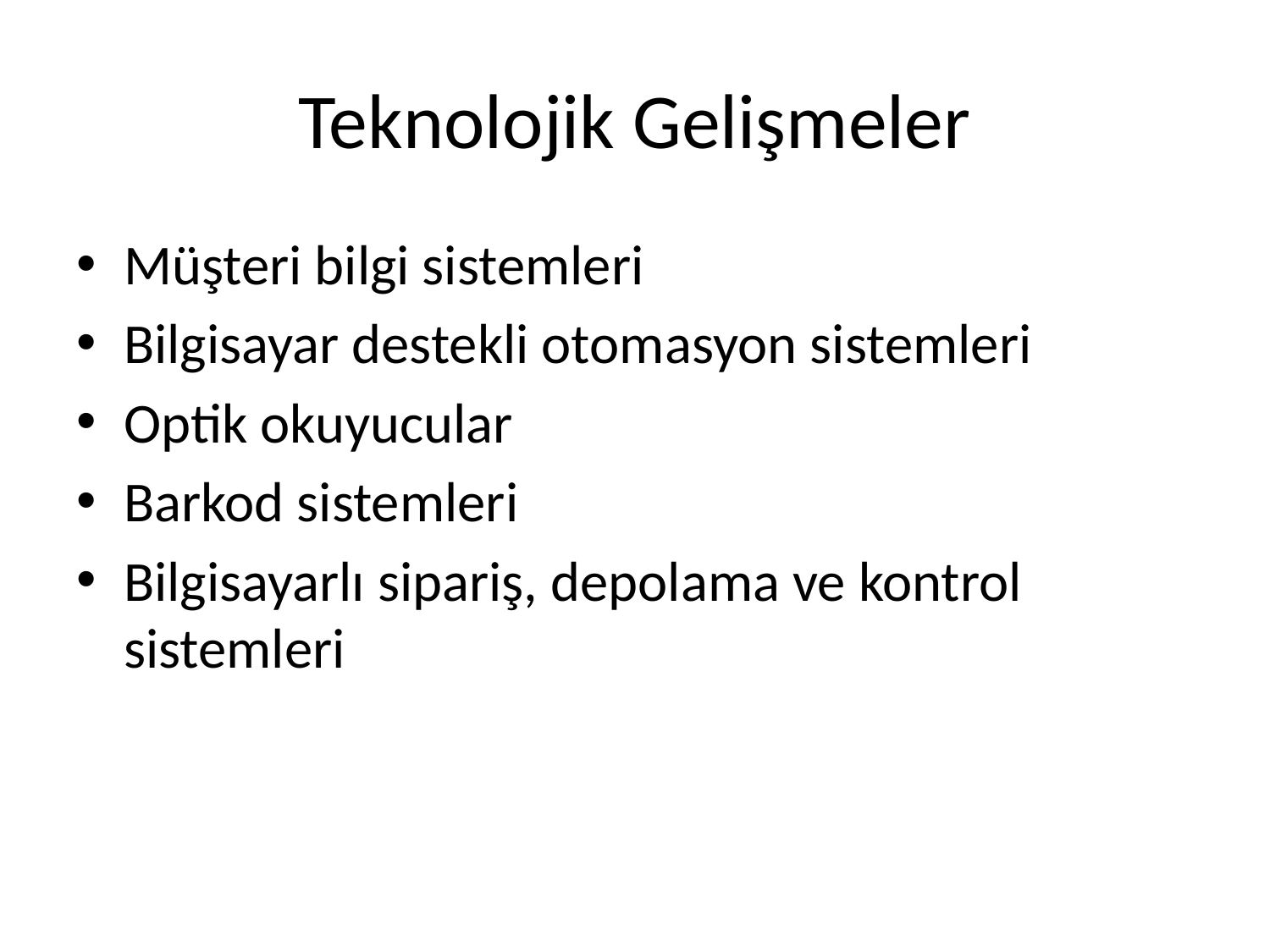

# Teknolojik Gelişmeler
Müşteri bilgi sistemleri
Bilgisayar destekli otomasyon sistemleri
Optik okuyucular
Barkod sistemleri
Bilgisayarlı sipariş, depolama ve kontrol sistemleri